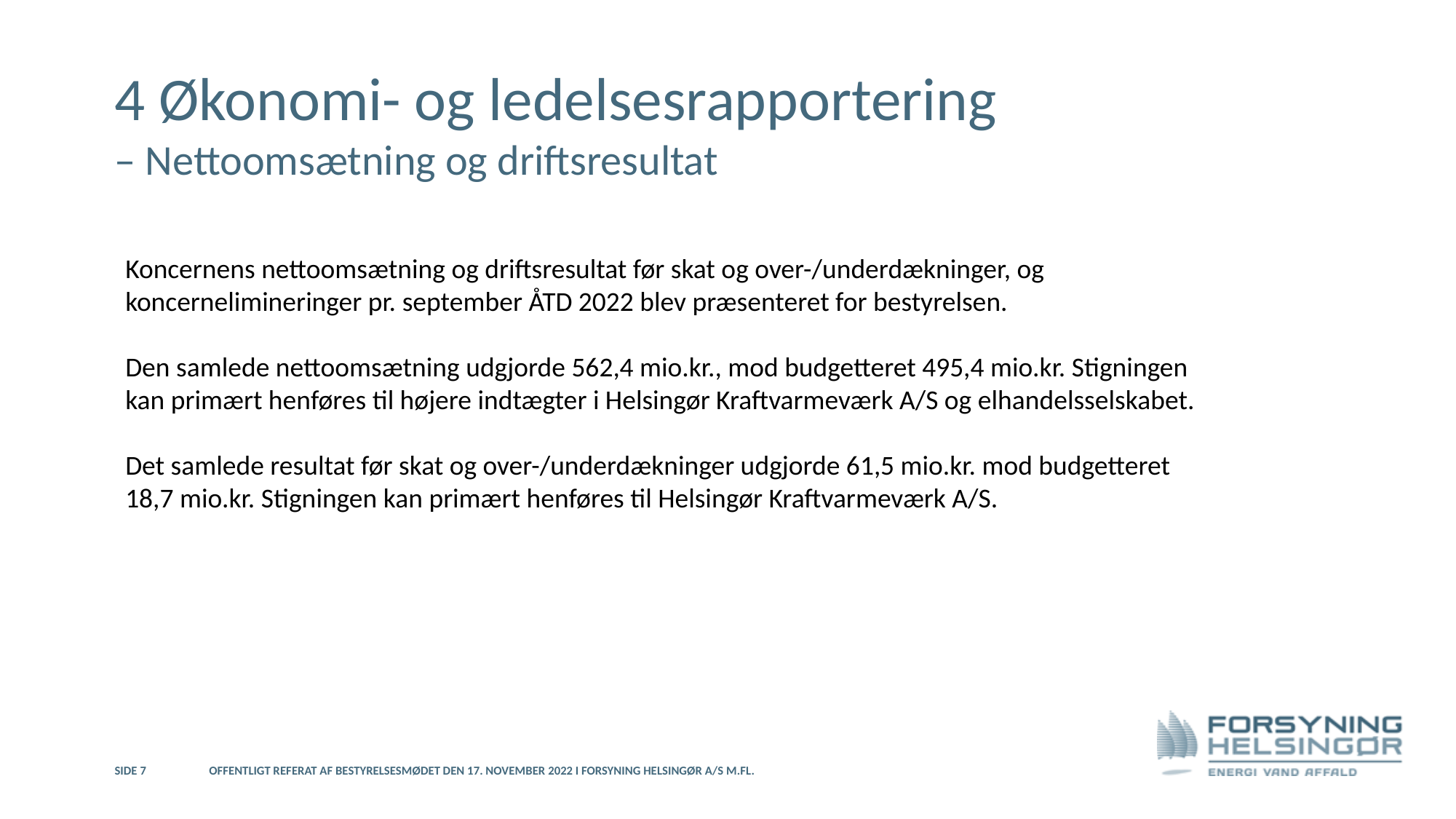

4 Økonomi- og ledelsesrapportering
– Nettoomsætning og driftsresultat

Koncernens nettoomsætning og driftsresultat før skat og over-/underdækninger, og koncernelimineringer pr. september ÅTD 2022 blev præsenteret for bestyrelsen.

Den samlede nettoomsætning udgjorde 562,4 mio.kr., mod budgetteret 495,4 mio.kr. Stigningen kan primært henføres til højere indtægter i Helsingør Kraftvarmeværk A/S og elhandelsselskabet.

Det samlede resultat før skat og over-/underdækninger udgjorde 61,5 mio.kr. mod budgetteret 18,7 mio.kr. Stigningen kan primært henføres til Helsingør Kraftvarmeværk A/S.

Side 7
Offentligt referat af bestyrelsesmødet den 17. november 2022 i Forsyning Helsingør A/S m.fl.